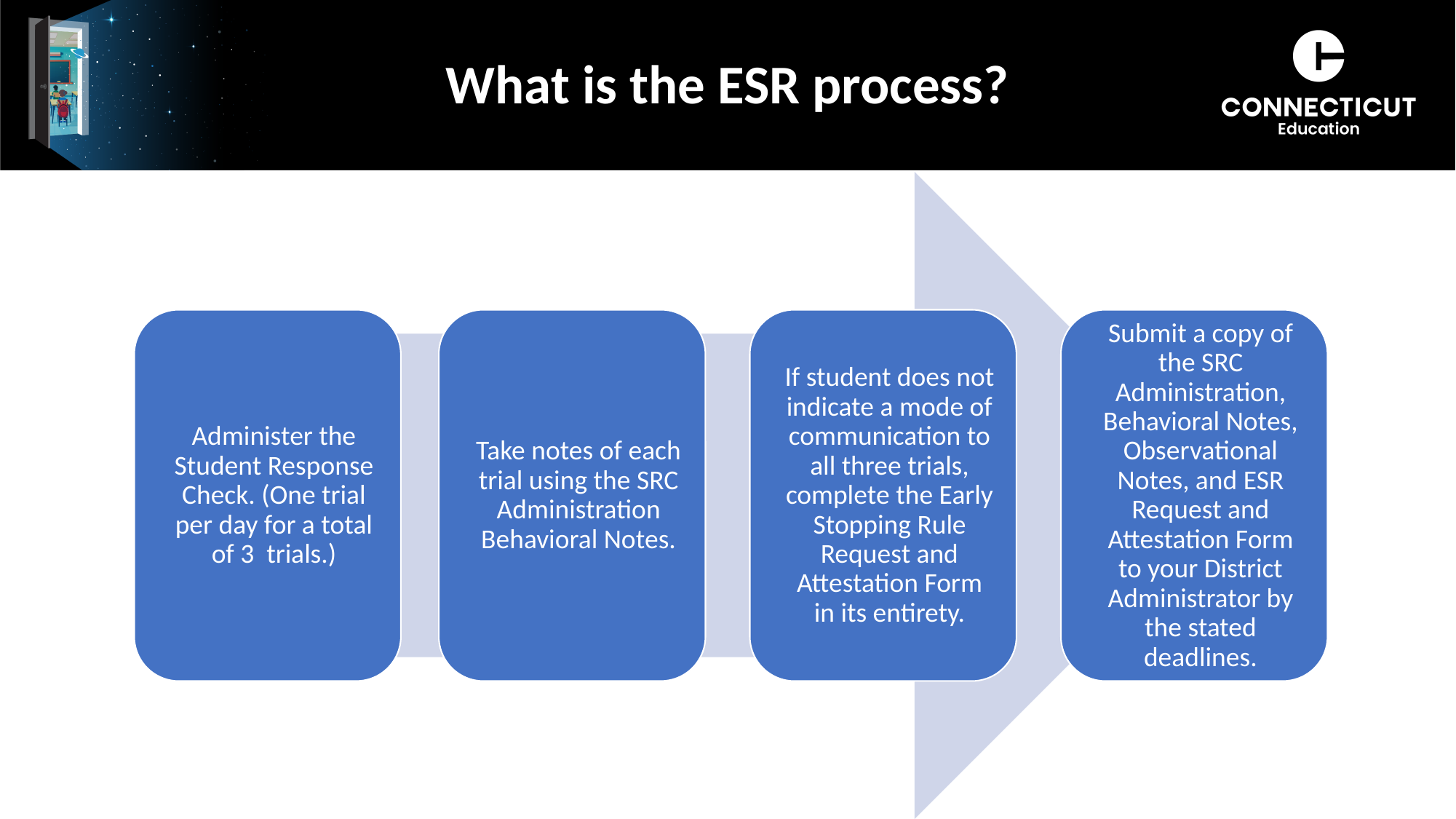

# What is the ESR process?
Administer the Student Response Check. (One trial per day for a total of 3  trials.)
Take notes of each trial using the SRC Administration Behavioral Notes.
If student does not indicate a mode of communication to all three trials, complete the Early Stopping Rule Request and Attestation Form in its entirety.
Submit a copy of the SRC Administration, Behavioral Notes, Observational Notes, and ESR Request and Attestation Form to your District Administrator by the stated deadlines.